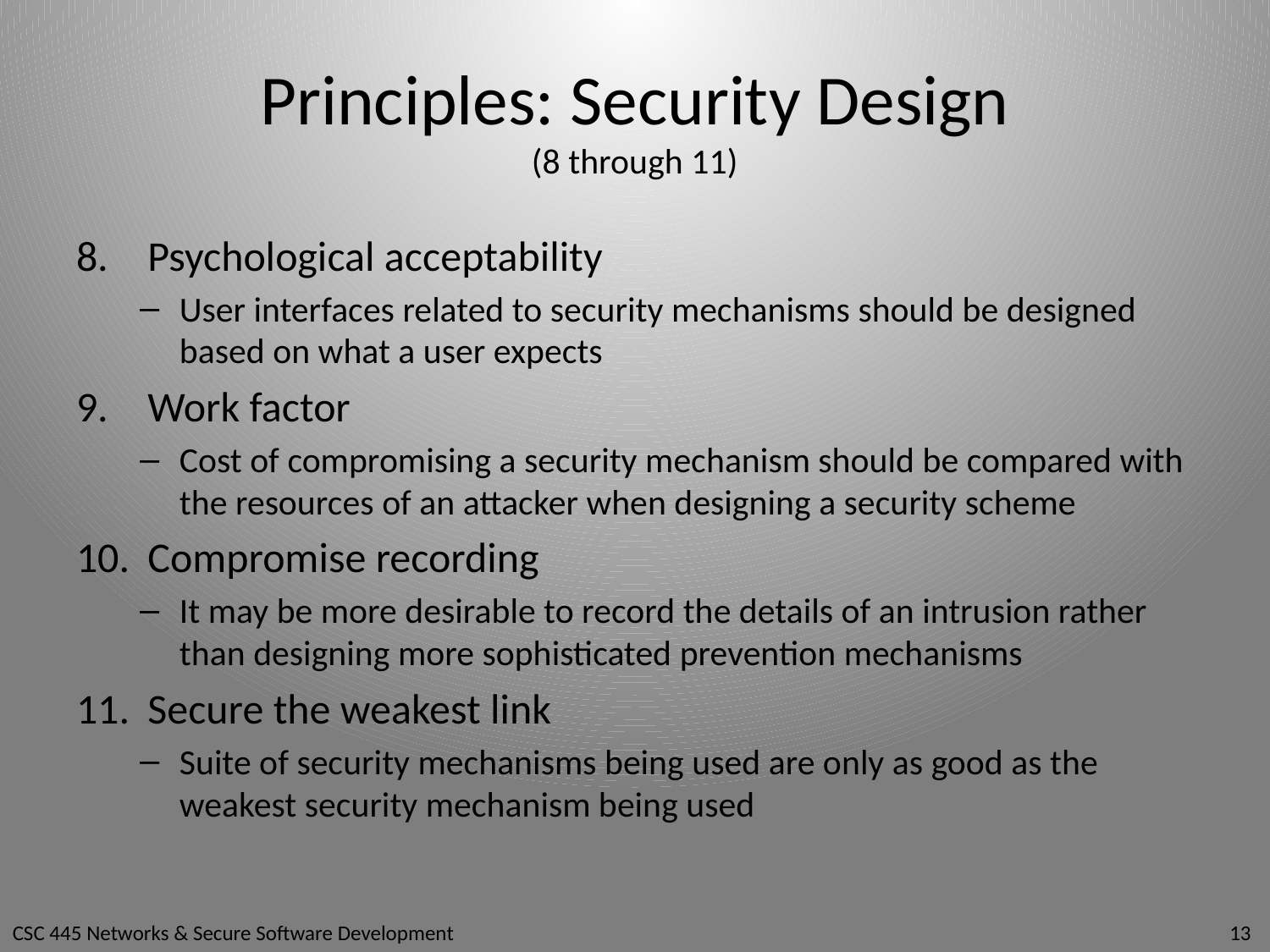

# Principles: Security Design (8 through 11)
Psychological acceptability
User interfaces related to security mechanisms should be designed based on what a user expects
Work factor
Cost of compromising a security mechanism should be compared with the resources of an attacker when designing a security scheme
Compromise recording
It may be more desirable to record the details of an intrusion rather than designing more sophisticated prevention mechanisms
Secure the weakest link
Suite of security mechanisms being used are only as good as the weakest security mechanism being used